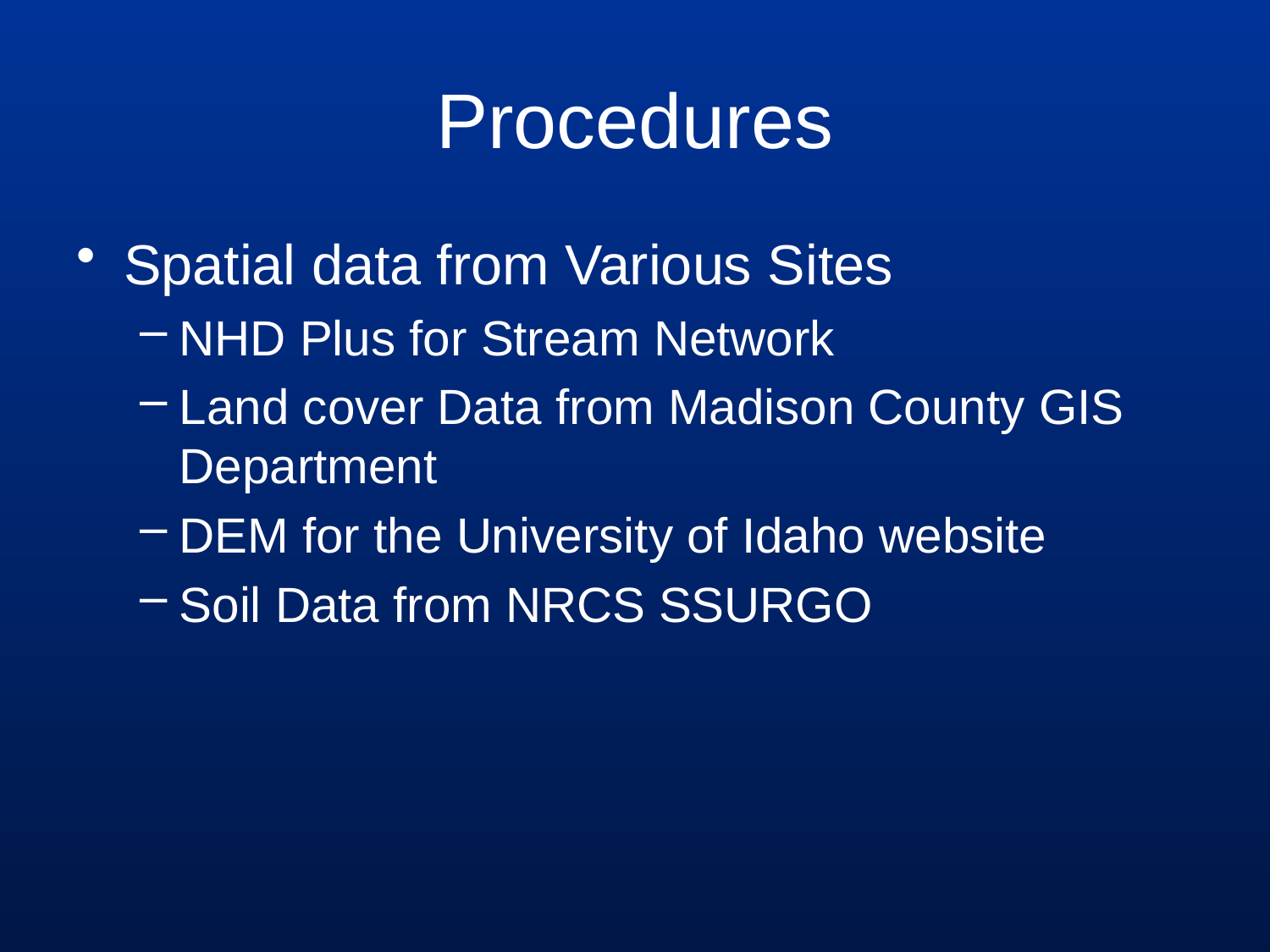

# Procedures
Spatial data from Various Sites
NHD Plus for Stream Network
Land cover Data from Madison County GIS Department
DEM for the University of Idaho website
Soil Data from NRCS SSURGO